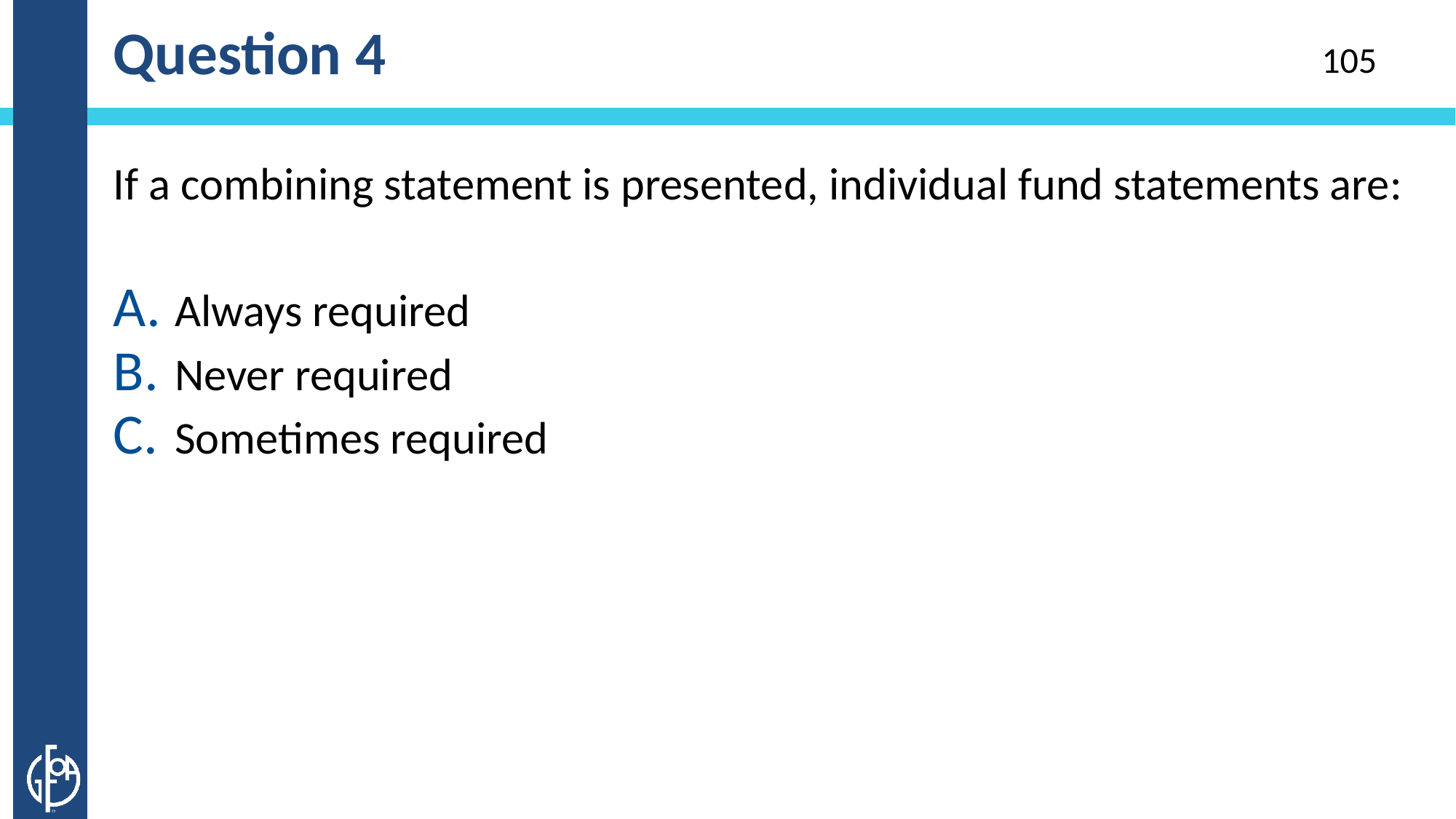

# Question 4
105
If a combining statement is presented, individual fund statements are:

Always required
Never required
Sometimes required